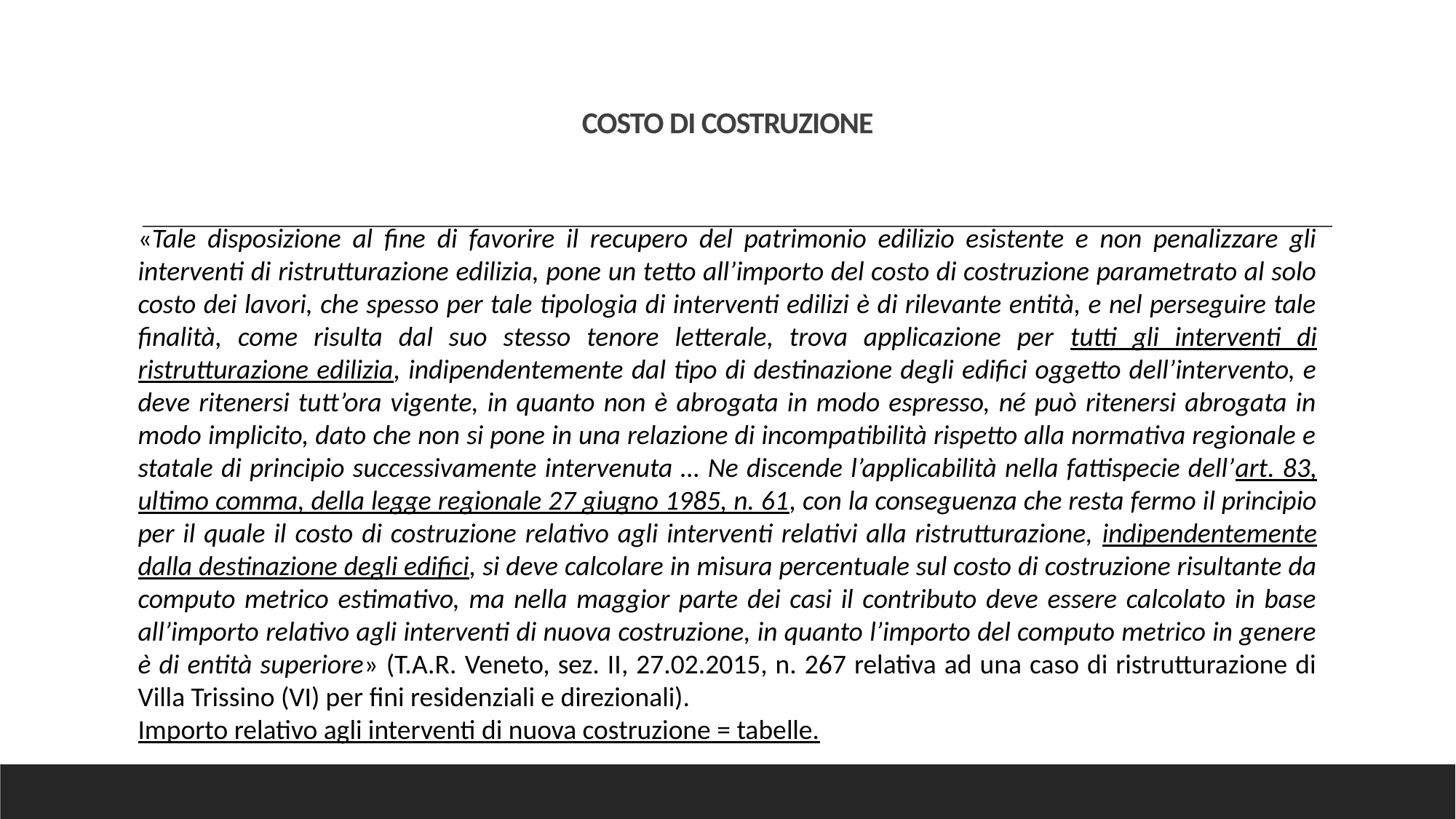

# COSTO DI COSTRUZIONE
«Tale disposizione al fine di favorire il recupero del patrimonio edilizio esistente e non penalizzare gli interventi di ristrutturazione edilizia, pone un tetto all’importo del costo di costruzione parametrato al solo costo dei lavori, che spesso per tale tipologia di interventi edilizi è di rilevante entità, e nel perseguire tale finalità, come risulta dal suo stesso tenore letterale, trova applicazione per tutti gli interventi di ristrutturazione edilizia, indipendentemente dal tipo di destinazione degli edifici oggetto dell’intervento, e deve ritenersi tutt’ora vigente, in quanto non è abrogata in modo espresso, né può ritenersi abrogata in modo implicito, dato che non si pone in una relazione di incompatibilità rispetto alla normativa regionale e statale di principio successivamente intervenuta … Ne discende l’applicabilità nella fattispecie dell’art. 83, ultimo comma, della legge regionale 27 giugno 1985, n. 61, con la conseguenza che resta fermo il principio per il quale il costo di costruzione relativo agli interventi relativi alla ristrutturazione, indipendentemente dalla destinazione degli edifici, si deve calcolare in misura percentuale sul costo di costruzione risultante da computo metrico estimativo, ma nella maggior parte dei casi il contributo deve essere calcolato in base all’importo relativo agli interventi di nuova costruzione, in quanto l’importo del computo metrico in genere è di entità superiore» (T.A.R. Veneto, sez. II, 27.02.2015, n. 267 relativa ad una caso di ristrutturazione di Villa Trissino (VI) per fini residenziali e direzionali).
Importo relativo agli interventi di nuova costruzione = tabelle.